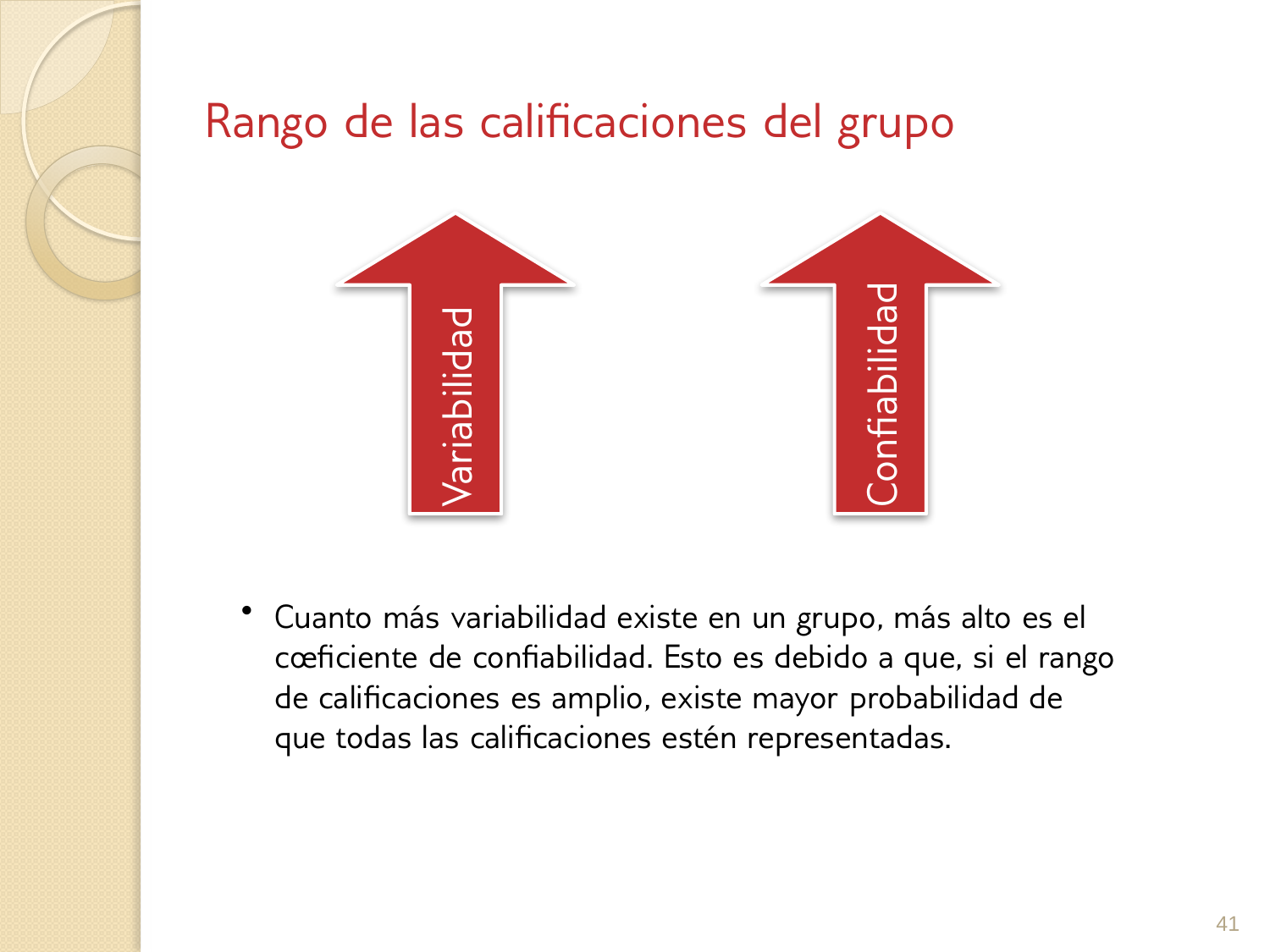

# Rango de las calificaciones del grupo
Variabilidad
Confiabilidad
Cuanto más variabilidad existe en un grupo, más alto es el coeficiente de confiabilidad. Esto es debido a que, si el rango de calificaciones es amplio, existe mayor probabilidad de que todas las calificaciones estén representadas.
41